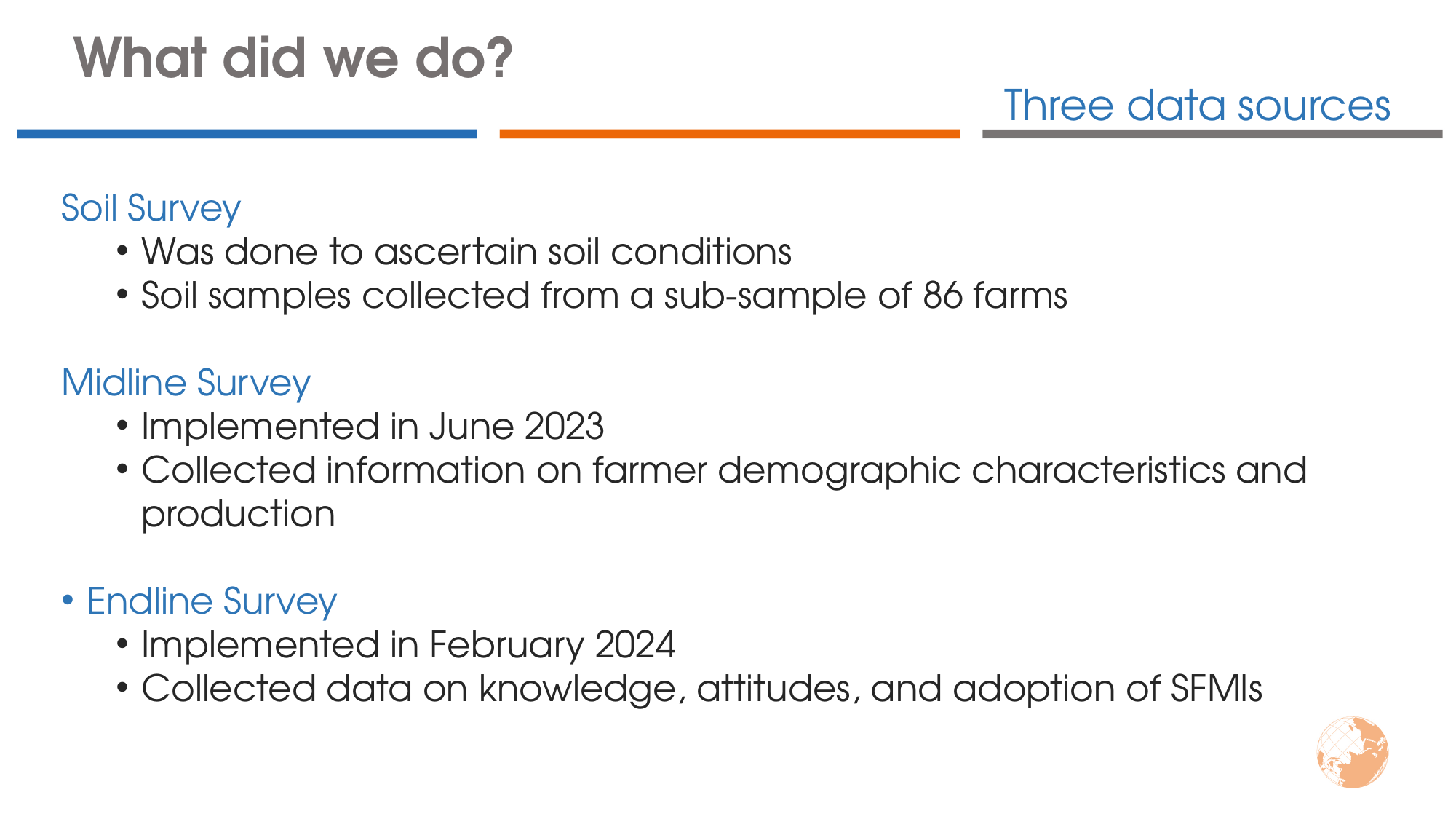

What did we do?
Three data sources
Soil Survey
Was done to ascertain soil conditions
Soil samples collected from a sub-sample of 86 farms

Midline Survey
Implemented in June 2023
Collected information on farmer demographic characteristics and production

Endline Survey
Implemented in February 2024
Collected data on knowledge, attitudes, and adoption of SFMIs